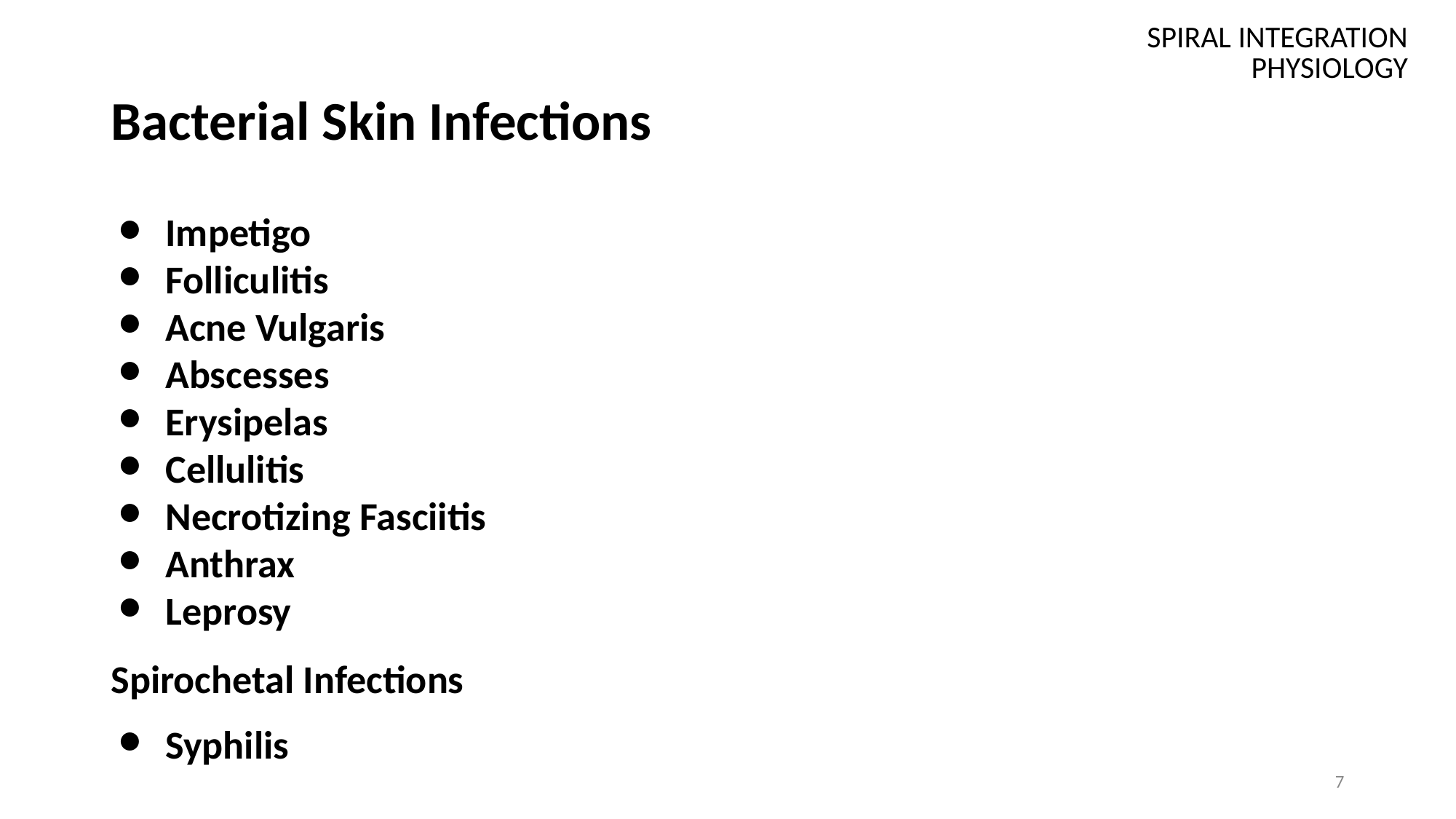

SPIRAL INTEGRATION
PHYSIOLOGY
# Bacterial Skin Infections
Impetigo
Folliculitis
Acne Vulgaris
Abscesses
Erysipelas
Cellulitis
Necrotizing Fasciitis
Anthrax
Leprosy
Spirochetal Infections
Syphilis
7